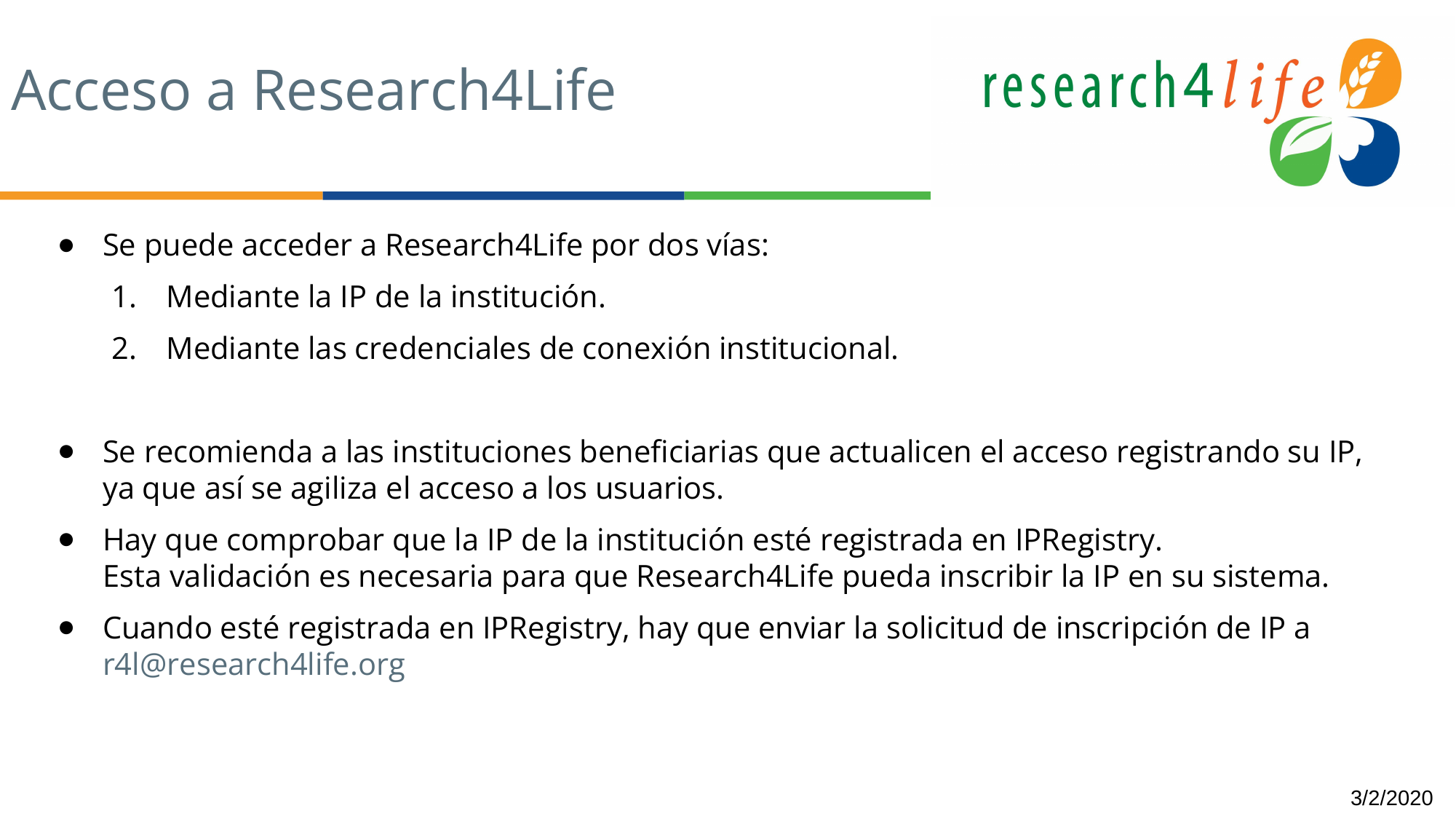

# Acceso a Research4Life
Se puede acceder a Research4Life por dos vías:
Mediante la IP de la institución.
Mediante las credenciales de conexión institucional.

Se recomienda a las instituciones beneficiarias que actualicen el acceso registrando su IP, ya que así se agiliza el acceso a los usuarios.
Hay que comprobar que la IP de la institución esté registrada en IPRegistry.
Esta validación es necesaria para que Research4Life pueda inscribir la IP en su sistema.
Cuando esté registrada en IPRegistry, hay que enviar la solicitud de inscripción de IP a r4l@research4life.org

3/2/2020